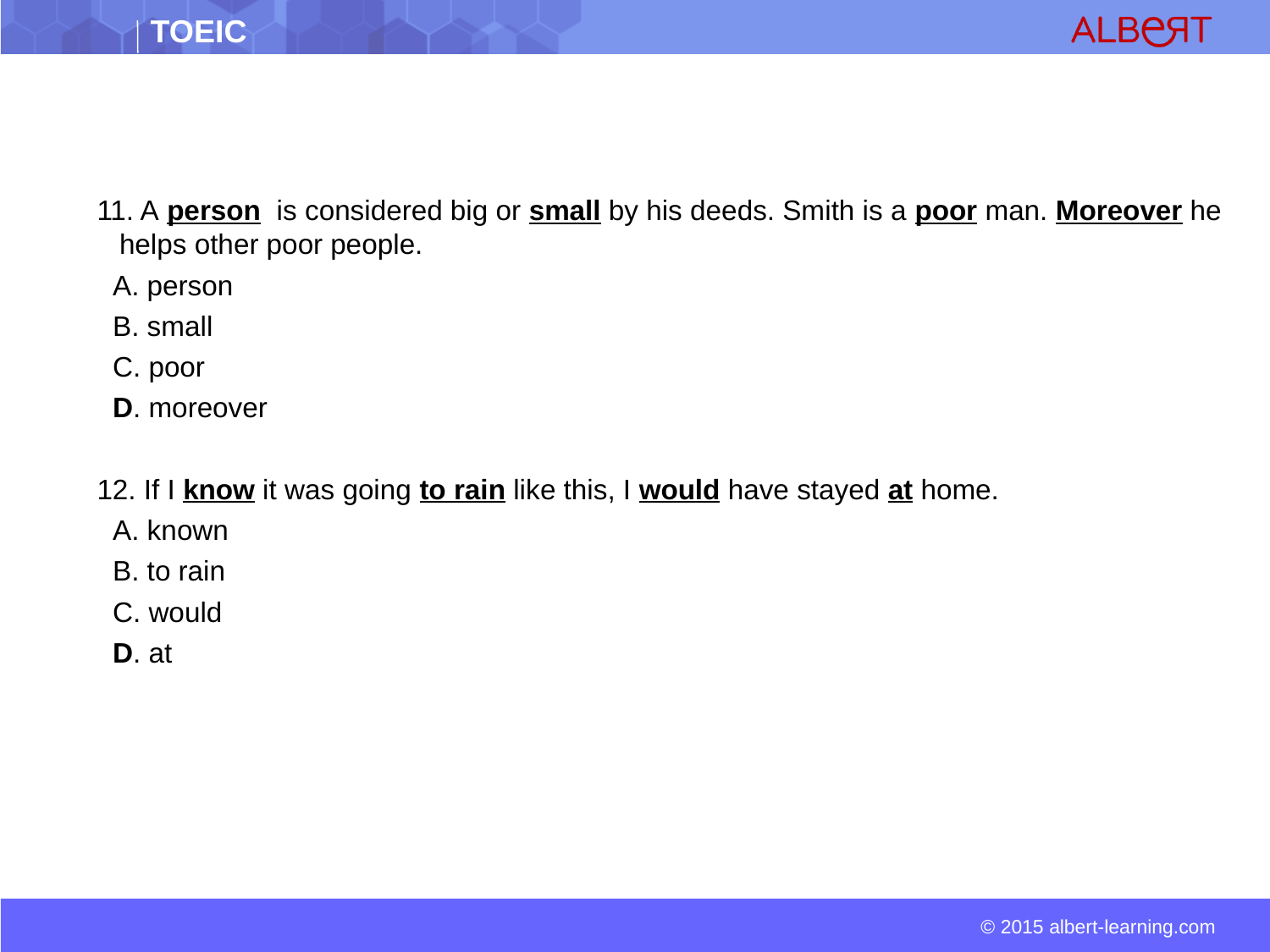

11. A person  is considered big or small by his deeds. Smith is a poor man. Moreover he helps other poor people.
  A. person
  B. small
  C. poor
  D. moreover

12. If I know it was going to rain like this, I would have stayed at home.
  A. known
  B. to rain
  C. would
  D. at